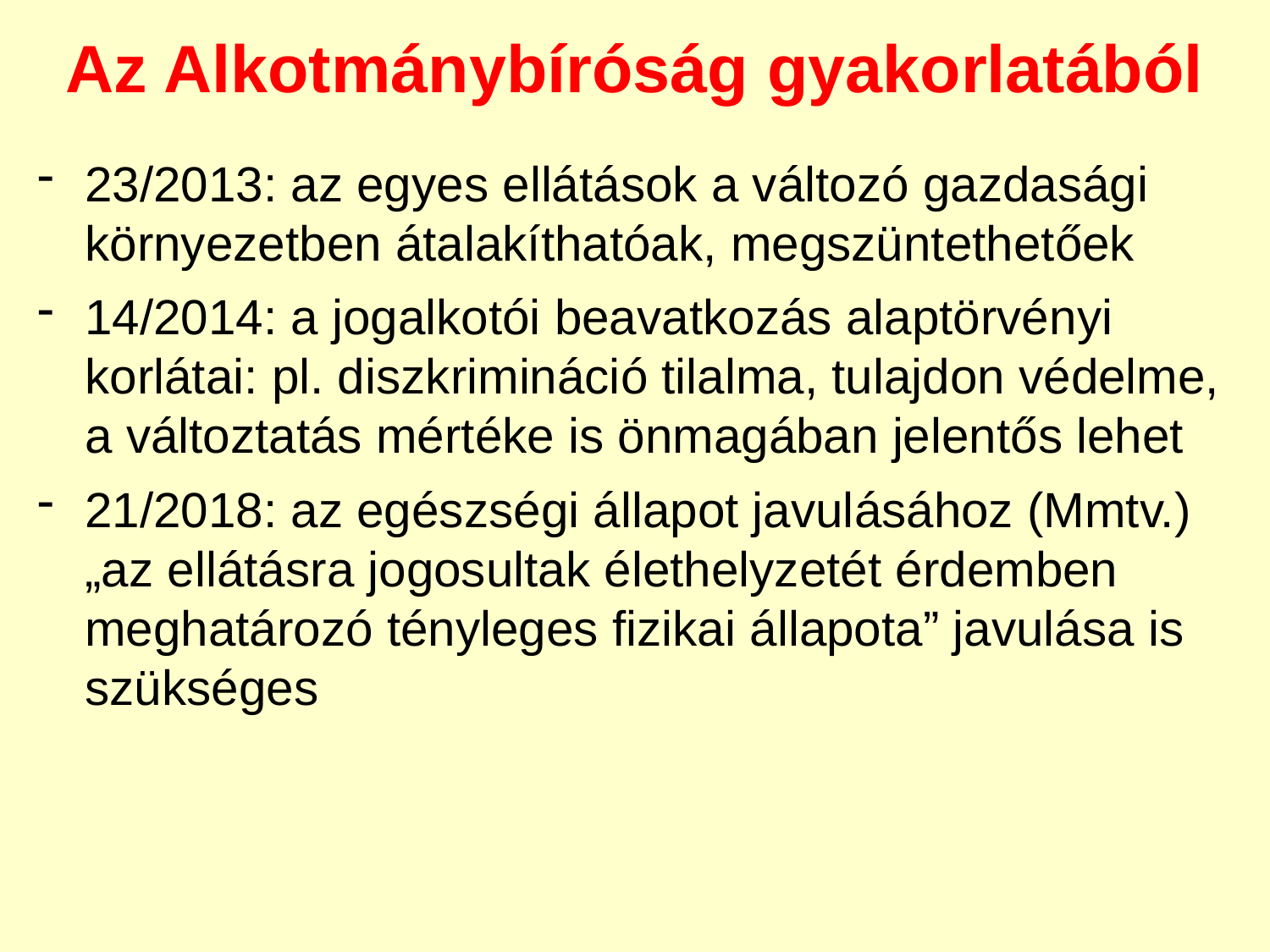

Az Alkotmánybíróság gyakorlatából
23/2013: az egyes ellátások a változó gazdasági környezetben átalakíthatóak, megszüntethetőek
14/2014: a jogalkotói beavatkozás alaptörvényi korlátai: pl. diszkrimináció tilalma, tulajdon védelme, a változtatás mértéke is önmagában jelentős lehet
21/2018: az egészségi állapot javulásához (Mmtv.) „az ellátásra jogosultak élethelyzetét érdemben meghatározó tényleges fizikai állapota” javulása is szükséges